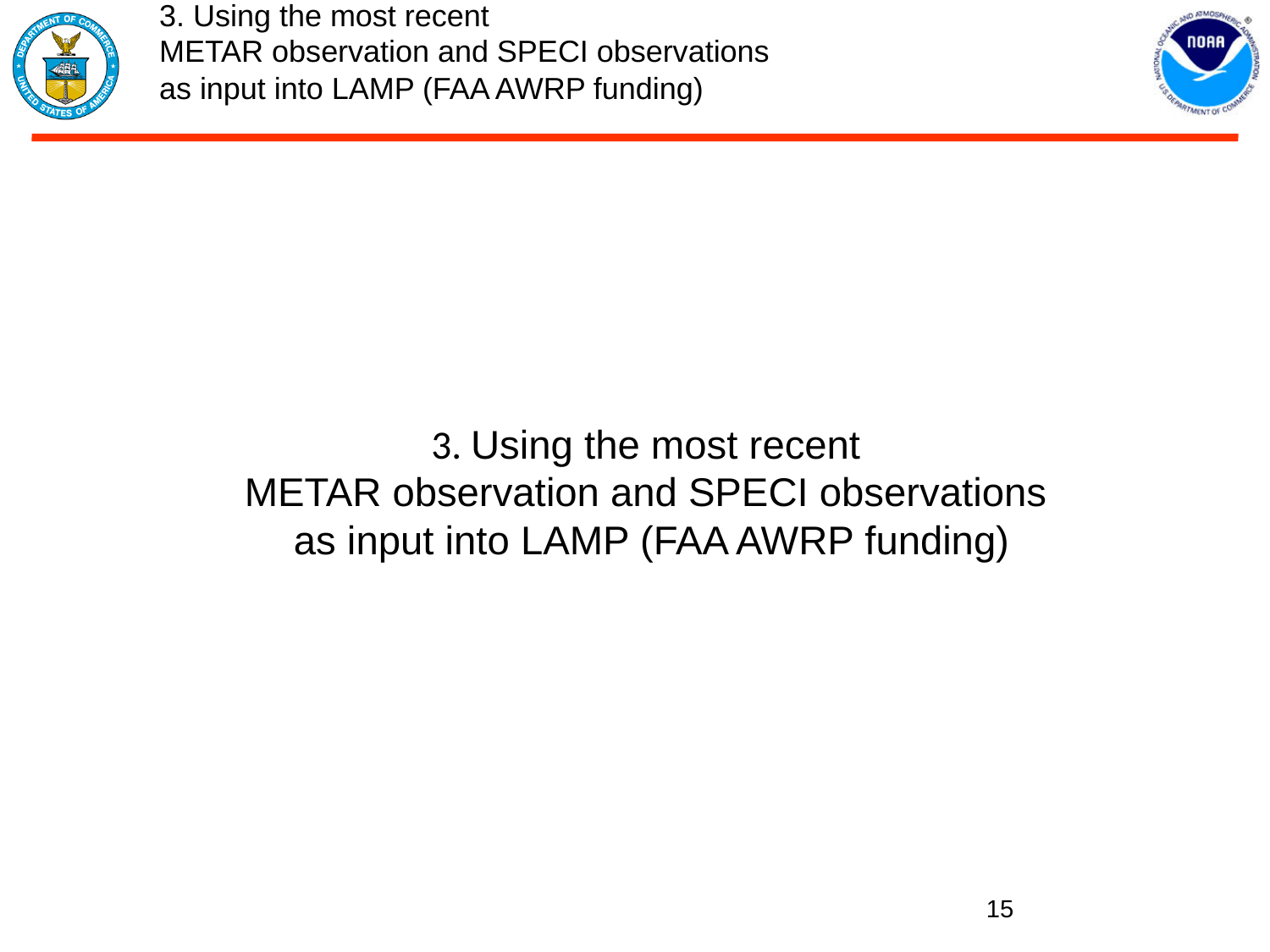

# 3. Using the most recent METAR observation and SPECI observations as input into LAMP (FAA AWRP funding)
3. Using the most recent
METAR observation and SPECI observations
as input into LAMP (FAA AWRP funding)

15